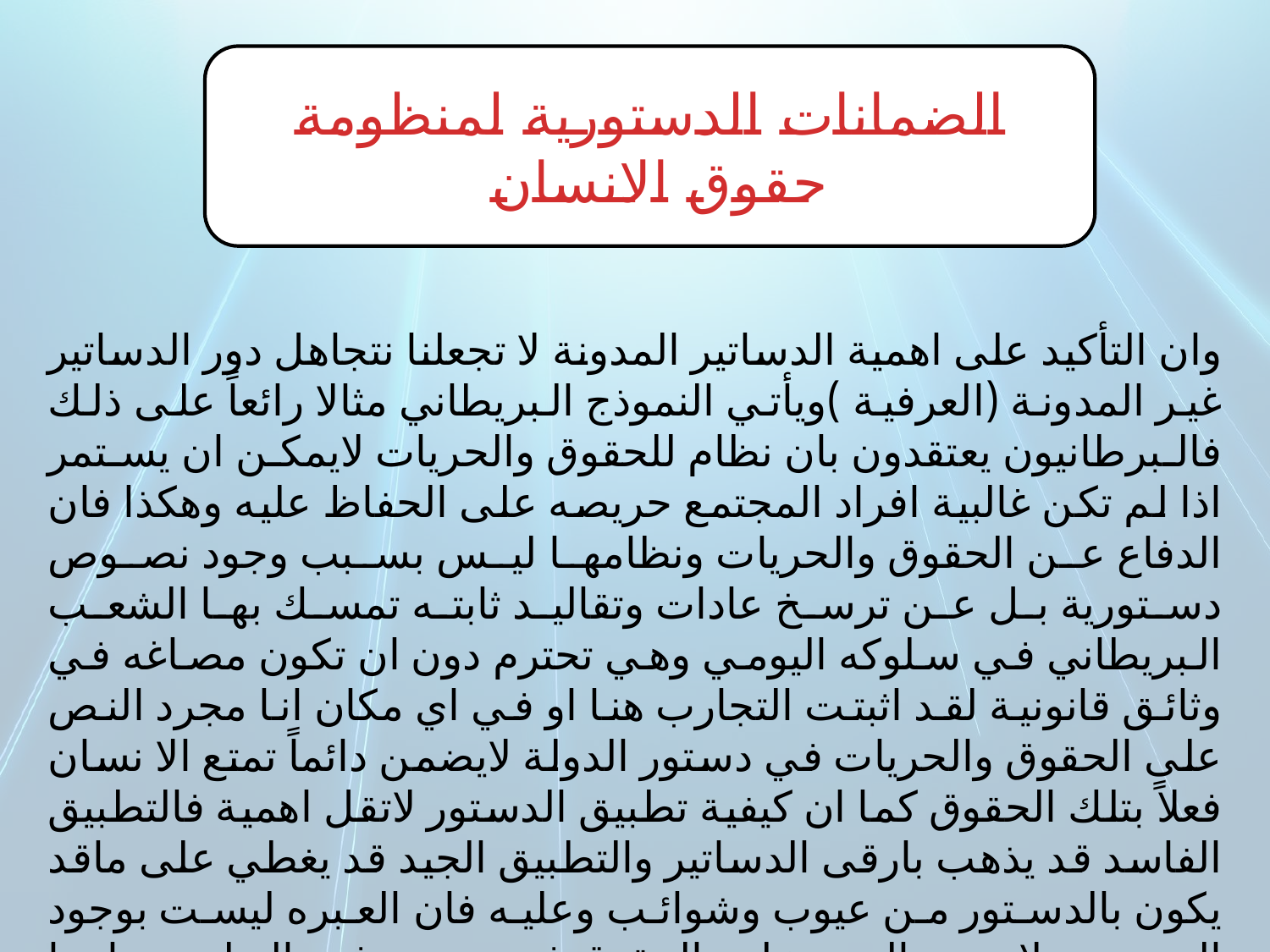

الضمانات الدستورية لمنظومة حقوق الانسان
وان التأكيد على اهمية الدساتير المدونة لا تجعلنا نتجاهل دور الدساتير غير المدونة (العرفية )ويأتي النموذج البريطاني مثالا رائعاً على ذلك فالبرطانيون يعتقدون بان نظام للحقوق والحريات لايمكن ان يستمر اذا لم تكن غالبية افراد المجتمع حريصه على الحفاظ عليه وهكذا فان الدفاع عن الحقوق والحريات ونظامها ليس بسبب وجود نصوص دستورية بل عن ترسخ عادات وتقاليد ثابته تمسك بها الشعب البريطاني في سلوكه اليومي وهي تحترم دون ان تكون مصاغه في وثائق قانونية لقد اثبتت التجارب هنا او في اي مكان انا مجرد النص على الحقوق والحريات في دستور الدولة لايضمن دائماً تمتع الا نسان فعلاً بتلك الحقوق كما ان كيفية تطبيق الدستور لاتقل اهمية فالتطبيق الفاسد قد يذهب بارقى الدساتير والتطبيق الجيد قد يغطي على ماقد يكون بالدستور من عيوب وشوائب وعليه فان العبره ليست بوجود الدستور ولاحتى بالنص على الحقوق فيه وحتى في التطبيق وانما العبرة في نتائج التطبيق  .